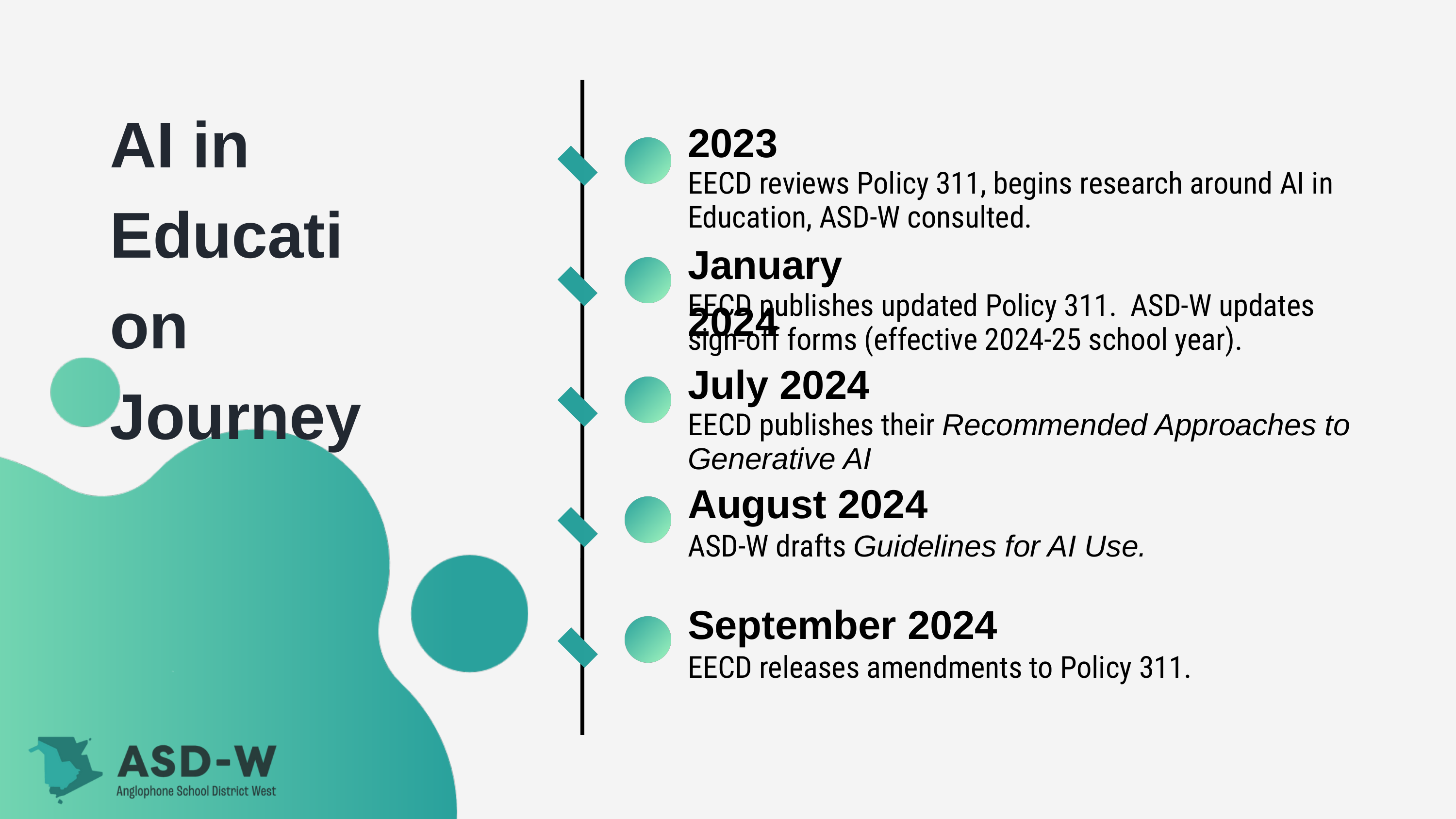

AI in Education Journey
2023

EECD reviews Policy 311, begins research around AI in Education, ASD-W consulted.
January 2024

EECD publishes updated Policy 311.  ASD-W updates sign-off forms (effective 2024-25 school year).
July 2024

EECD publishes their Recommended Approaches to Generative AI
August 2024

ASD-W drafts Guidelines for AI Use.
September 2024

EECD releases amendments to Policy 311.